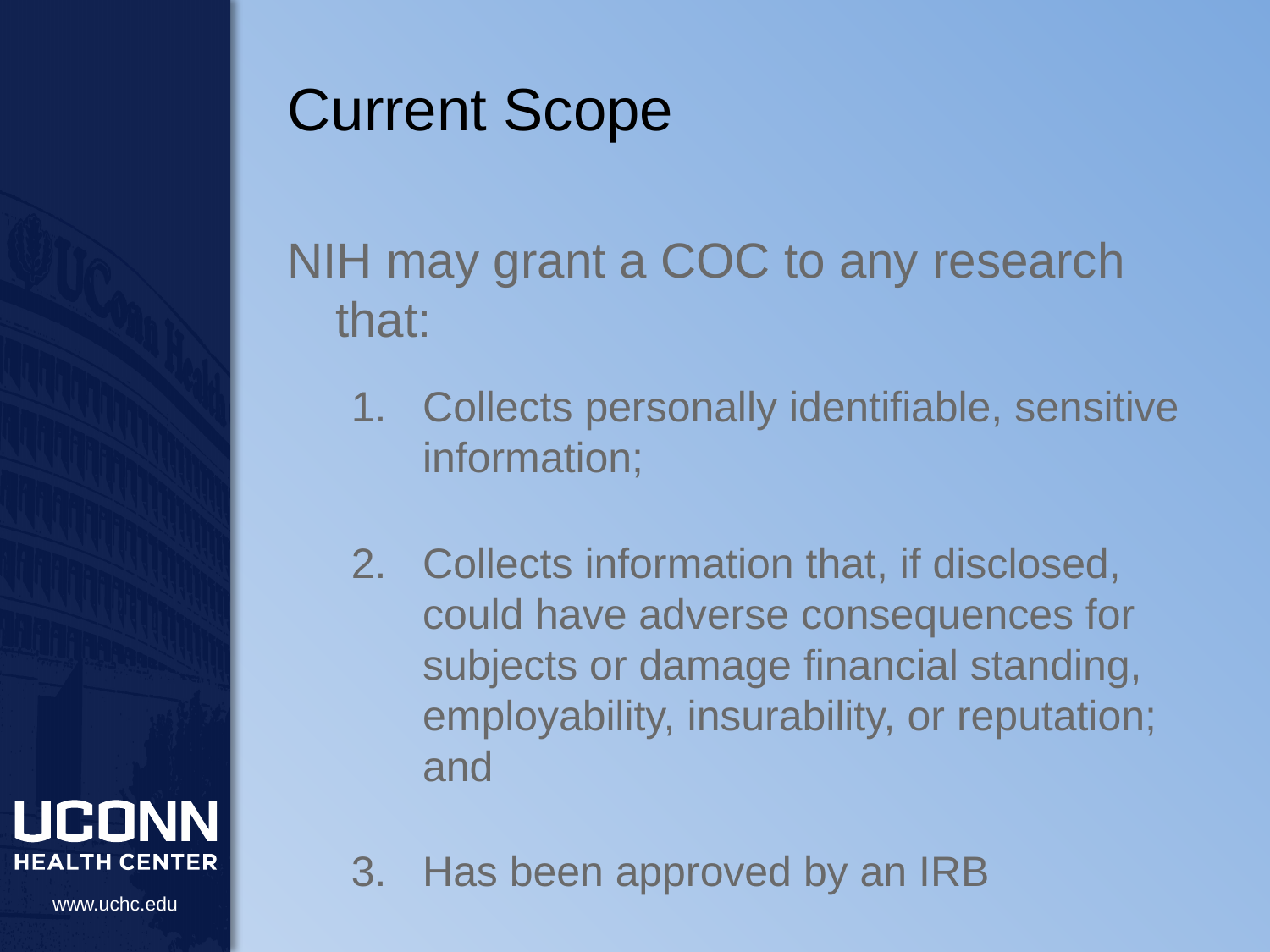

# Current Scope
NIH may grant a COC to any research that:

Collects personally identifiable, sensitive information;

Collects information that, if disclosed, could have adverse consequences for subjects or damage financial standing, employability, insurability, or reputation; and

Has been approved by an IRB